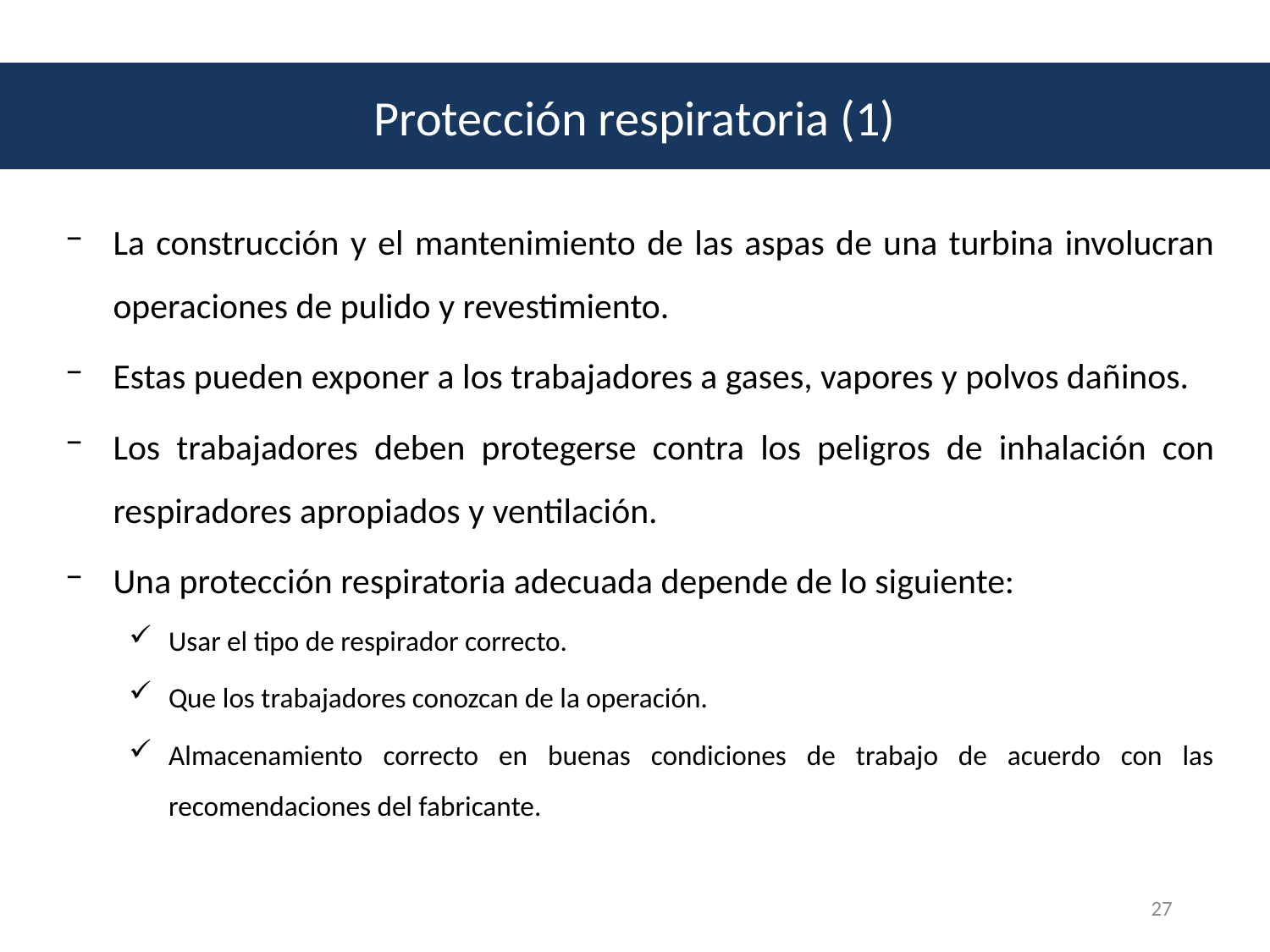

Protección respiratoria (1)
La construcción y el mantenimiento de las aspas de una turbina involucran operaciones de pulido y revestimiento.
Estas pueden exponer a los trabajadores a gases, vapores y polvos dañinos.
Los trabajadores deben protegerse contra los peligros de inhalación con respiradores apropiados y ventilación.
Una protección respiratoria adecuada depende de lo siguiente:
Usar el tipo de respirador correcto.
Que los trabajadores conozcan de la operación.
Almacenamiento correcto en buenas condiciones de trabajo de acuerdo con las recomendaciones del fabricante.
27